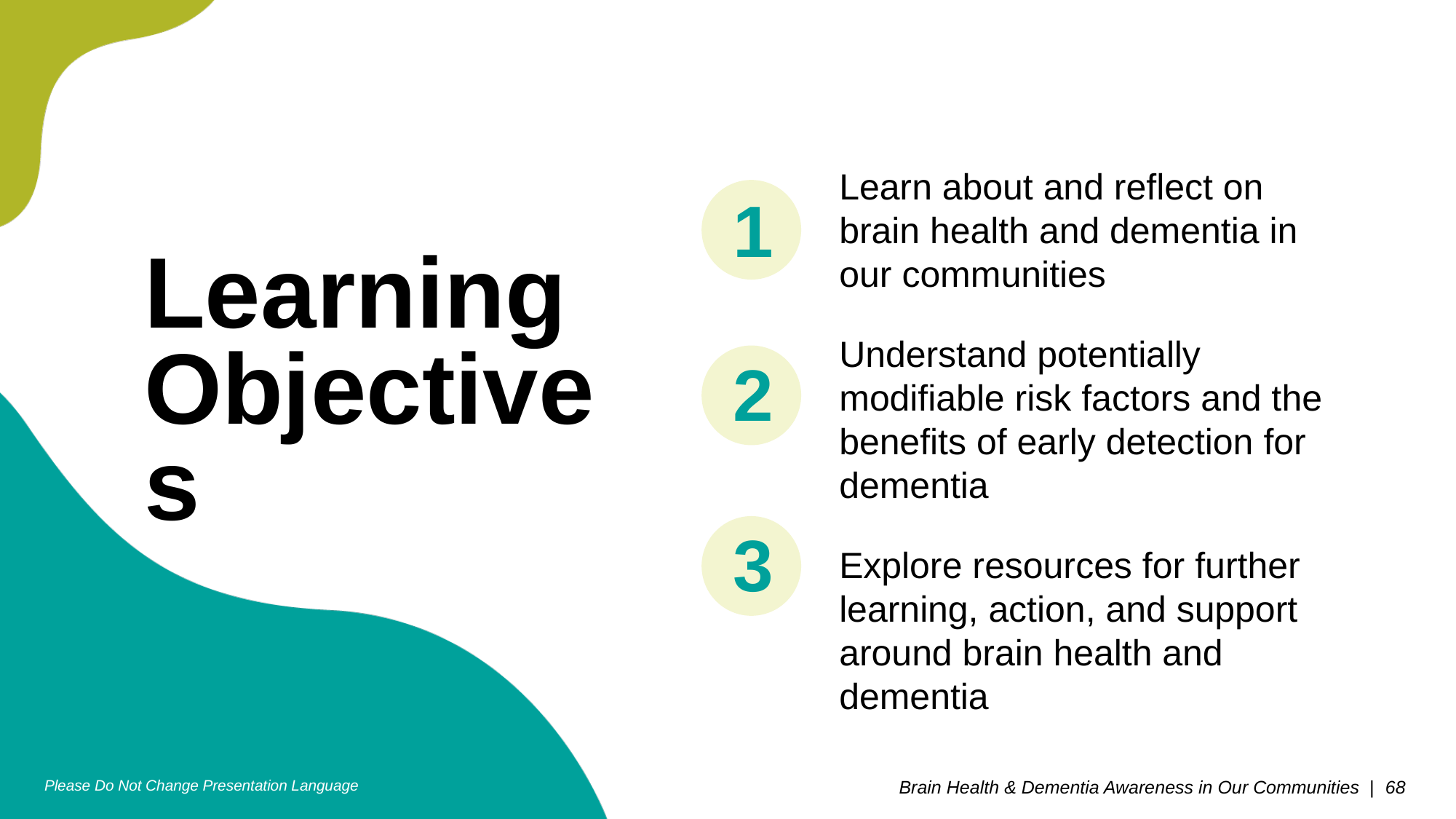

Learn about and reflect on
brain health and dementia in
our communities
Understand potentially modifiable risk factors and the benefits of early detection for dementia
Explore resources for further learning, action, and support around brain health and dementia
1

Learning Objectives
2

3

Please Do Not Change Presentation Language
Brain Health & Dementia Awareness in Our Communities  |  68